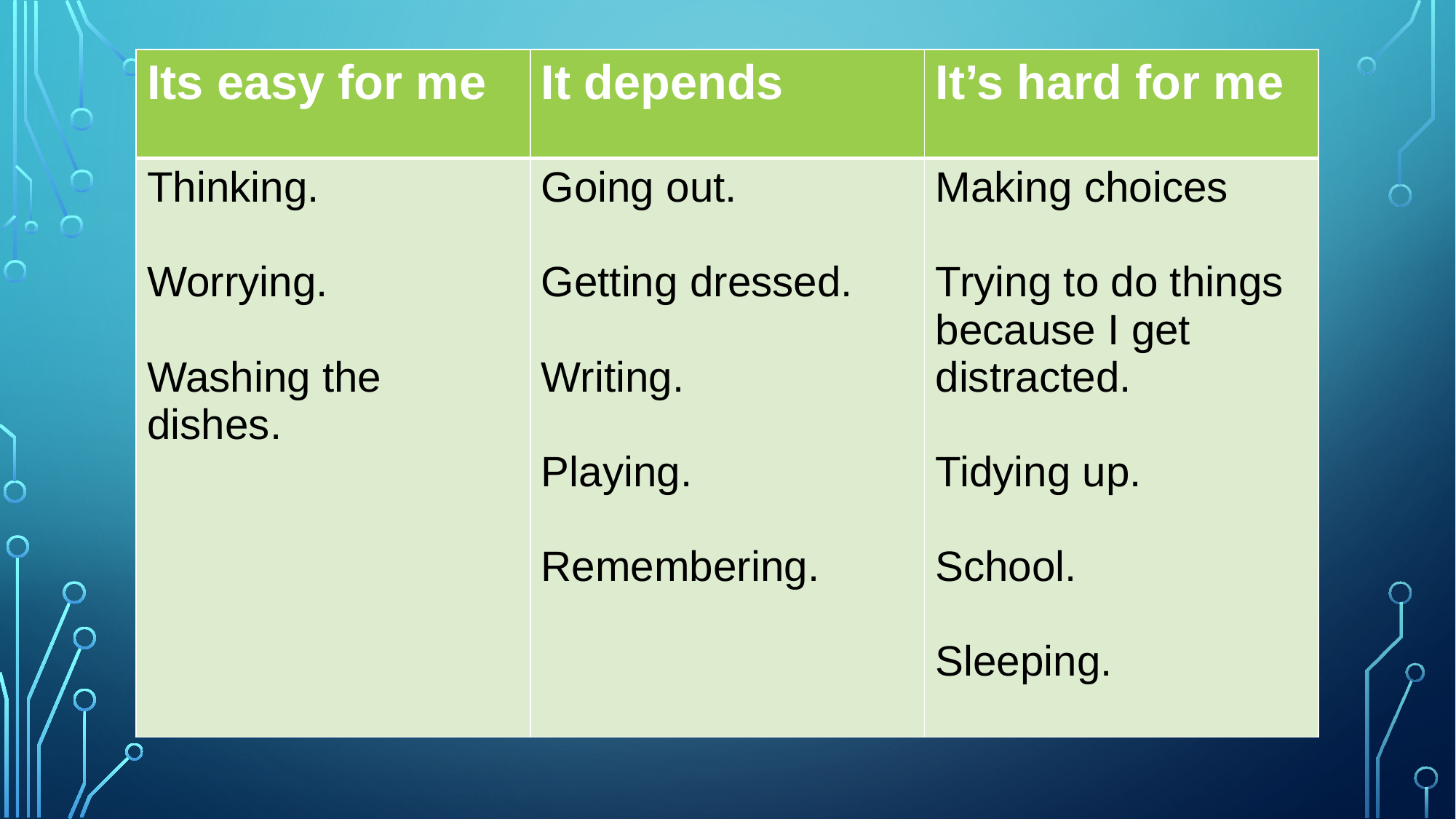

| Its easy for me | It depends | It’s hard for me |
| --- | --- | --- |
| Thinking. Worrying. Washing the dishes. | Going out. Getting dressed. Writing. Playing. Remembering. | Making choices Trying to do things because I get distracted. Tidying up. School. Sleeping. |
#